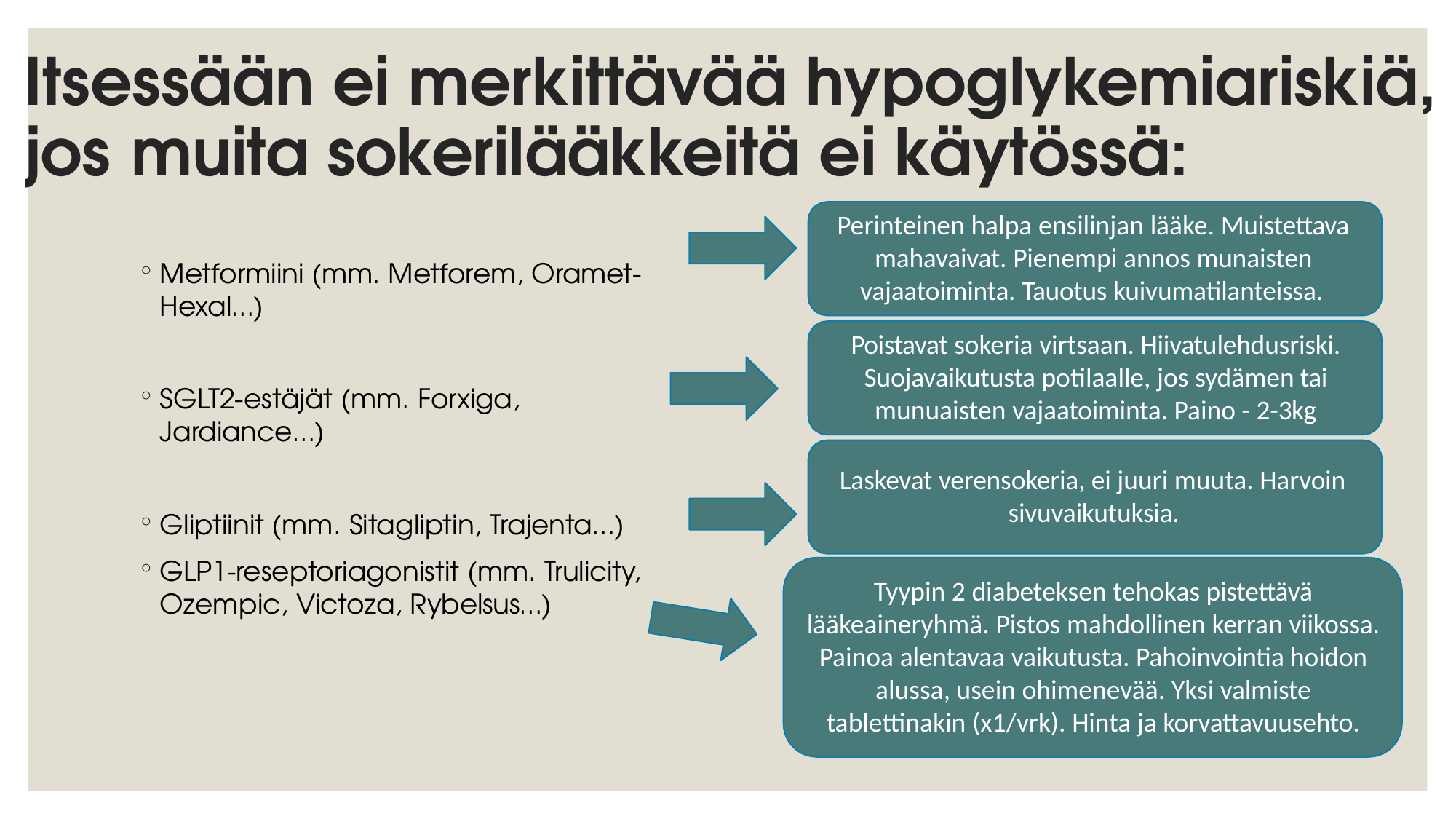

# Itsessään ei merkittävää hypoglykemiariskiä, jos	muita sokerilääkkeitä ei käytössä:

Perinteinen halpa ensilinjan lääke. Muistettava mahavaivat. Pienempi annos munaisten

Metformiini (mm. Metforem, Oramet- Hexal…)
vajaatoiminta. Tauotus kuivumatilanteissa.

Poistavat sokeria virtsaan. Hiivatulehdusriski. Suojavaikutusta potilaalle, jos sydämen tai munuaisten vajaatoiminta. Paino - 2-3kg

SGLT2-estäjät (mm. Forxiga, Jardiance…)

Laskevat verensokeria, ei juuri muuta. Harvoin sivuvaikutuksia.

Gliptiinit (mm. Sitagliptin, Trajenta…)
GLP1-reseptoriagonistit (mm. Trulicity, Ozempic, Victoza, Rybelsus…)

Tyypin 2 diabeteksen tehokas pistettävä lääkeaineryhmä. Pistos mahdollinen kerran viikossa. Painoa alentavaa vaikutusta. Pahoinvointia hoidon alussa, usein ohimenevää. Yksi valmiste tablettinakin (x1/vrk). Hinta ja korvattavuusehto.